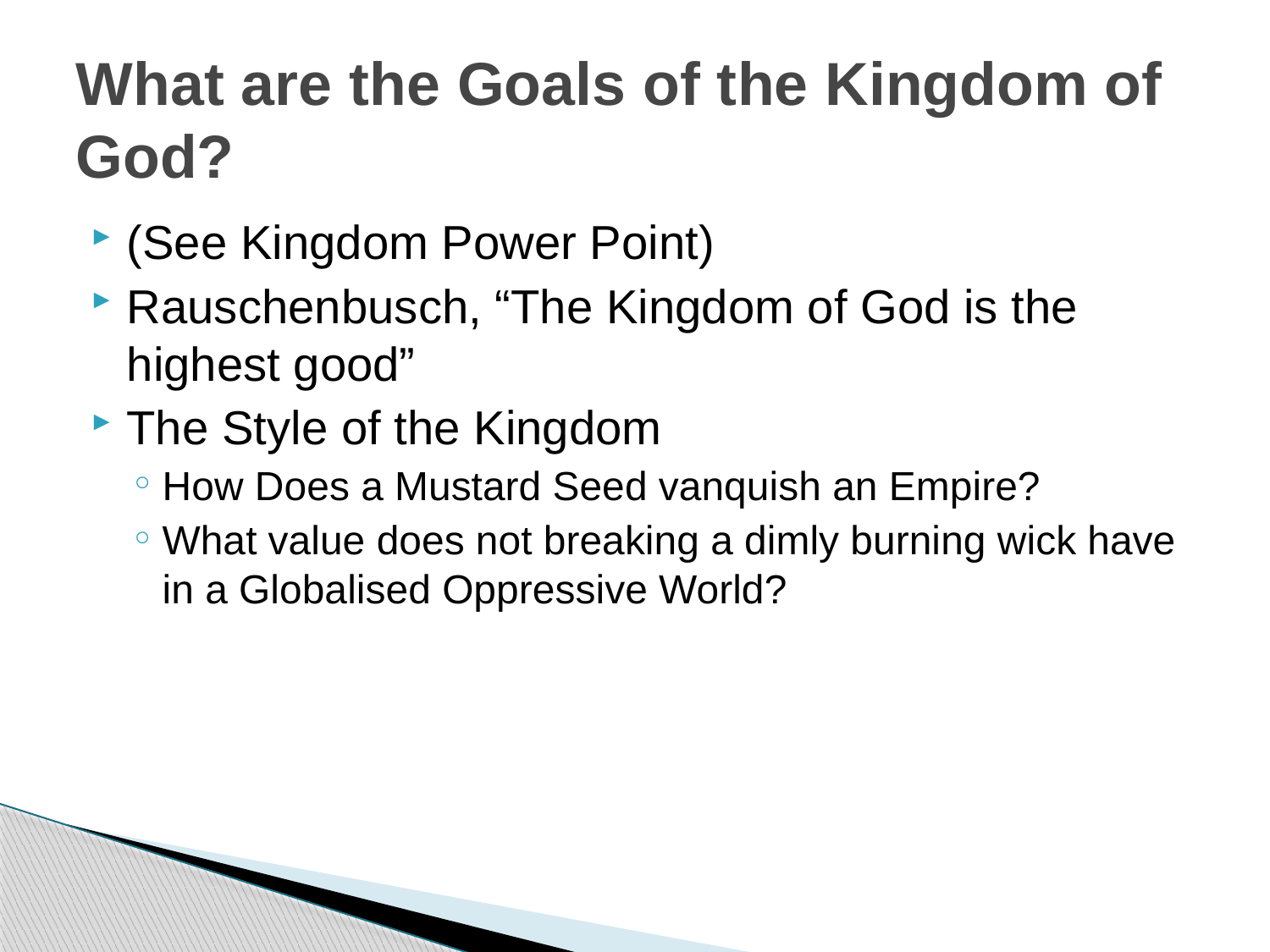

# What are the Goals of the Kingdom of God?
(See Kingdom Power Point)
Rauschenbusch, “The Kingdom of God is the highest good”
The Style of the Kingdom
How Does a Mustard Seed vanquish an Empire?
What value does not breaking a dimly burning wick have in a Globalised Oppressive World?